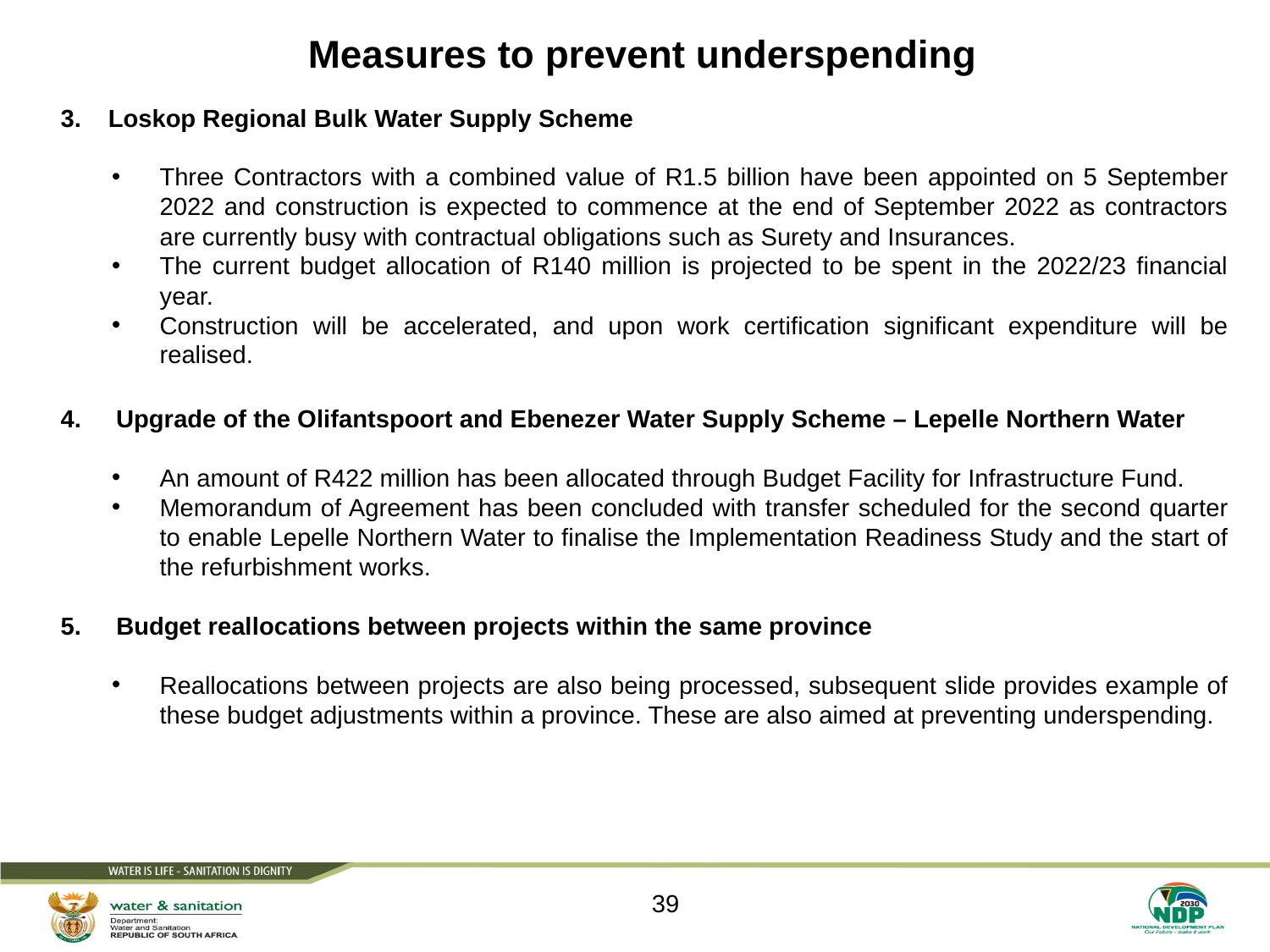

# Measures to prevent underspending

Loskop Regional Bulk Water Supply Scheme

Three Contractors with a combined value of R1.5 billion have been appointed on 5 September 2022 and construction is expected to commence at the end of September 2022 as contractors are currently busy with contractual obligations such as Surety and Insurances.
The current budget allocation of R140 million is projected to be spent in the 2022/23 financial year.
Construction will be accelerated, and upon work certification significant expenditure will be realised.

4.     Upgrade of the Olifantspoort and Ebenezer Water Supply Scheme – Lepelle Northern Water

An amount of R422 million has been allocated through Budget Facility for Infrastructure Fund.
Memorandum of Agreement has been concluded with transfer scheduled for the second quarter to enable Lepelle Northern Water to finalise the Implementation Readiness Study and the start of the refurbishment works.

5.     Budget reallocations between projects within the same province

Reallocations between projects are also being processed, subsequent slide provides example of these budget adjustments within a province. These are also aimed at preventing underspending.

39